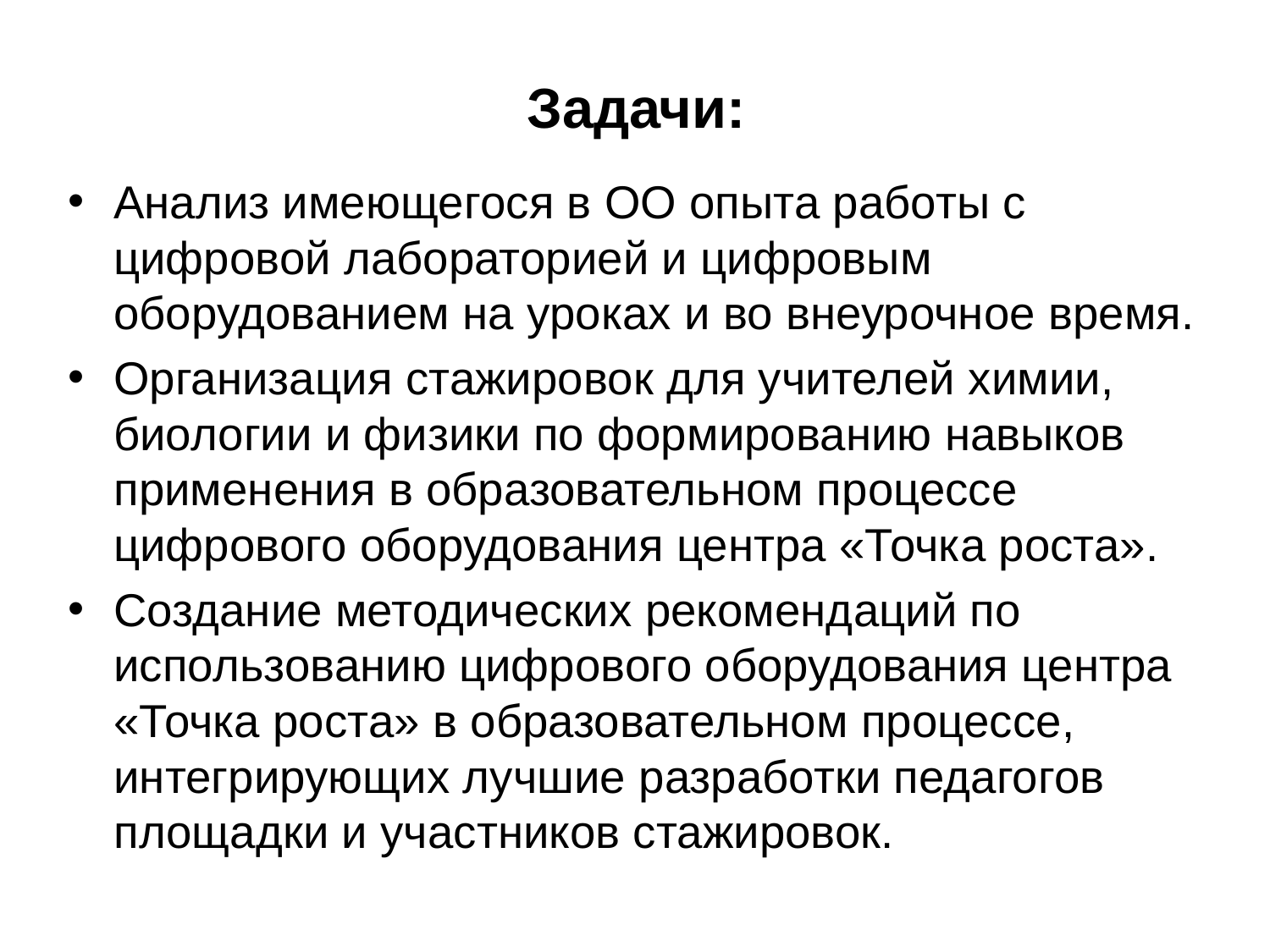

# Задачи:
Анализ имеющегося в ОО опыта работы с цифровой лабораторией и цифровым оборудованием на уроках и во внеурочное время.
Организация стажировок для учителей химии, биологии и физики по формированию навыков применения в образовательном процессе цифрового оборудования центра «Точка роста».
Создание методических рекомендаций по использованию цифрового оборудования центра «Точка роста» в образовательном процессе, интегрирующих лучшие разработки педагогов площадки и участников стажировок.